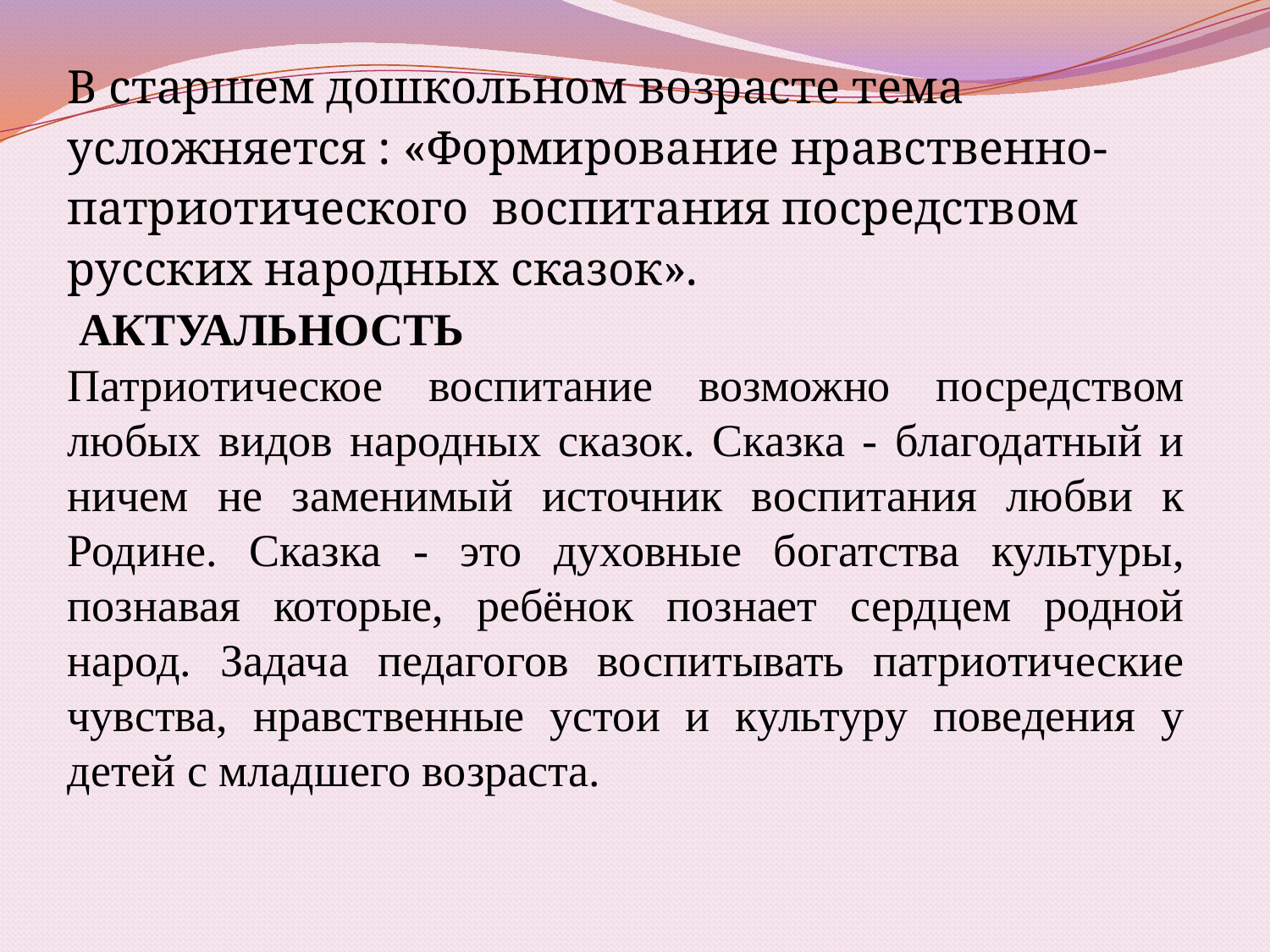

В старшем дошкольном возрасте тема усложняется : «Формирование нравственно-патриотического  воспитания посредством русских народных сказок».
 АКТУАЛЬНОСТЬ
Патриотическое воспитание возможно посредством любых видов народных сказок. Сказка - благодатный и ничем не заменимый источник воспитания любви к Родине. Сказка - это духовные богатства культуры, познавая которые, ребёнок познает сердцем родной народ. Задача педагогов воспитывать патриотические чувства, нравственные устои и культуру поведения у детей с младшего возраста.